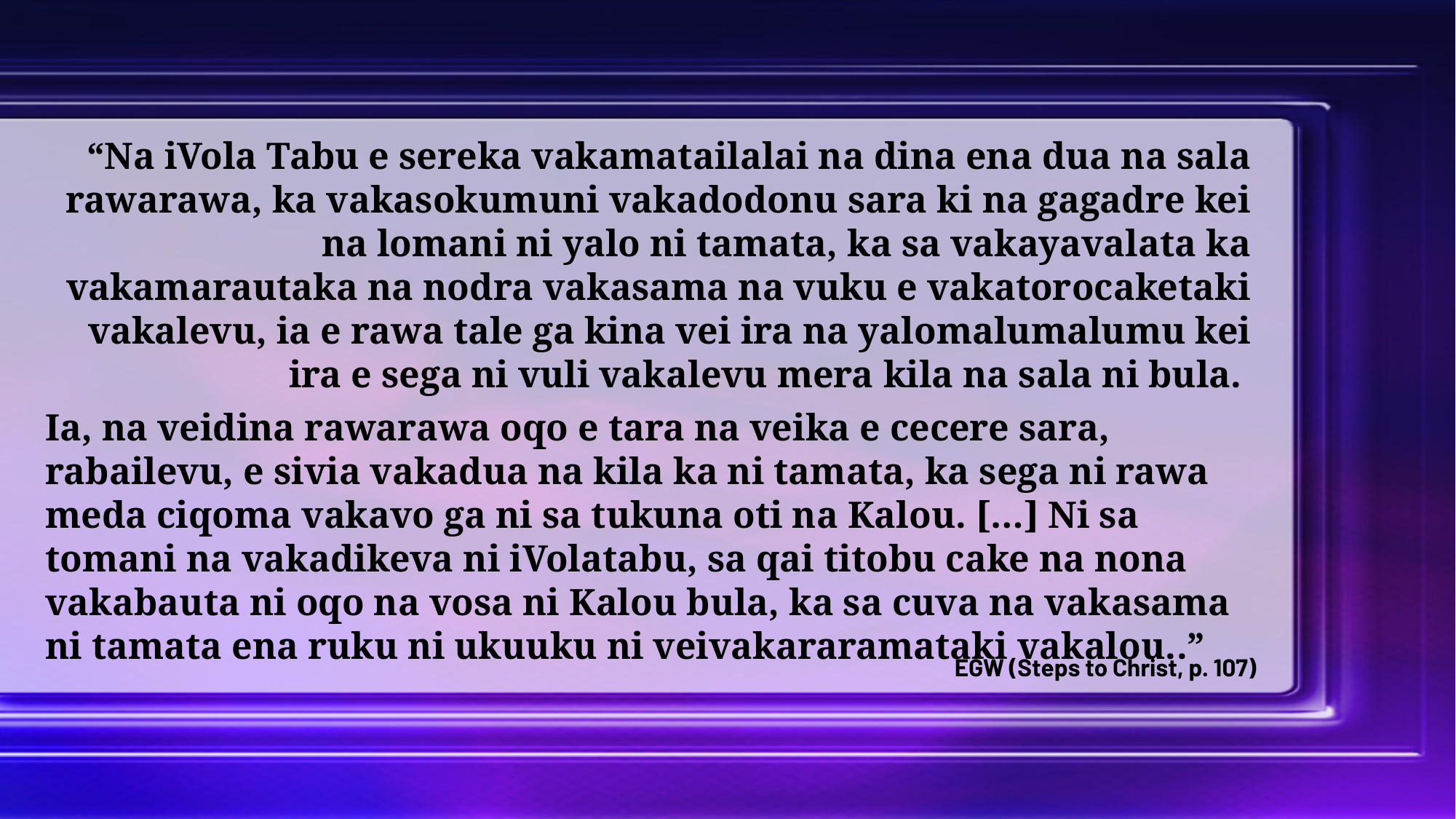

“Na iVola Tabu e sereka vakamatailalai na dina ena dua na sala rawarawa, ka vakasokumuni vakadodonu sara ki na gagadre kei na lomani ni yalo ni tamata, ka sa vakayavalata ka vakamarautaka na nodra vakasama na vuku e vakatorocaketaki vakalevu, ia e rawa tale ga kina vei ira na yalomalumalumu kei ira e sega ni vuli vakalevu mera kila na sala ni bula.
Ia, na veidina rawarawa oqo e tara na veika e cecere sara, rabailevu, e sivia vakadua na kila ka ni tamata, ka sega ni rawa meda ciqoma vakavo ga ni sa tukuna oti na Kalou. […] Ni sa tomani na vakadikeva ni iVolatabu, sa qai titobu cake na nona vakabauta ni oqo na vosa ni Kalou bula, ka sa cuva na vakasama ni tamata ena ruku ni ukuuku ni veivakararamataki vakalou..”
EGW (Steps to Christ, p. 107)